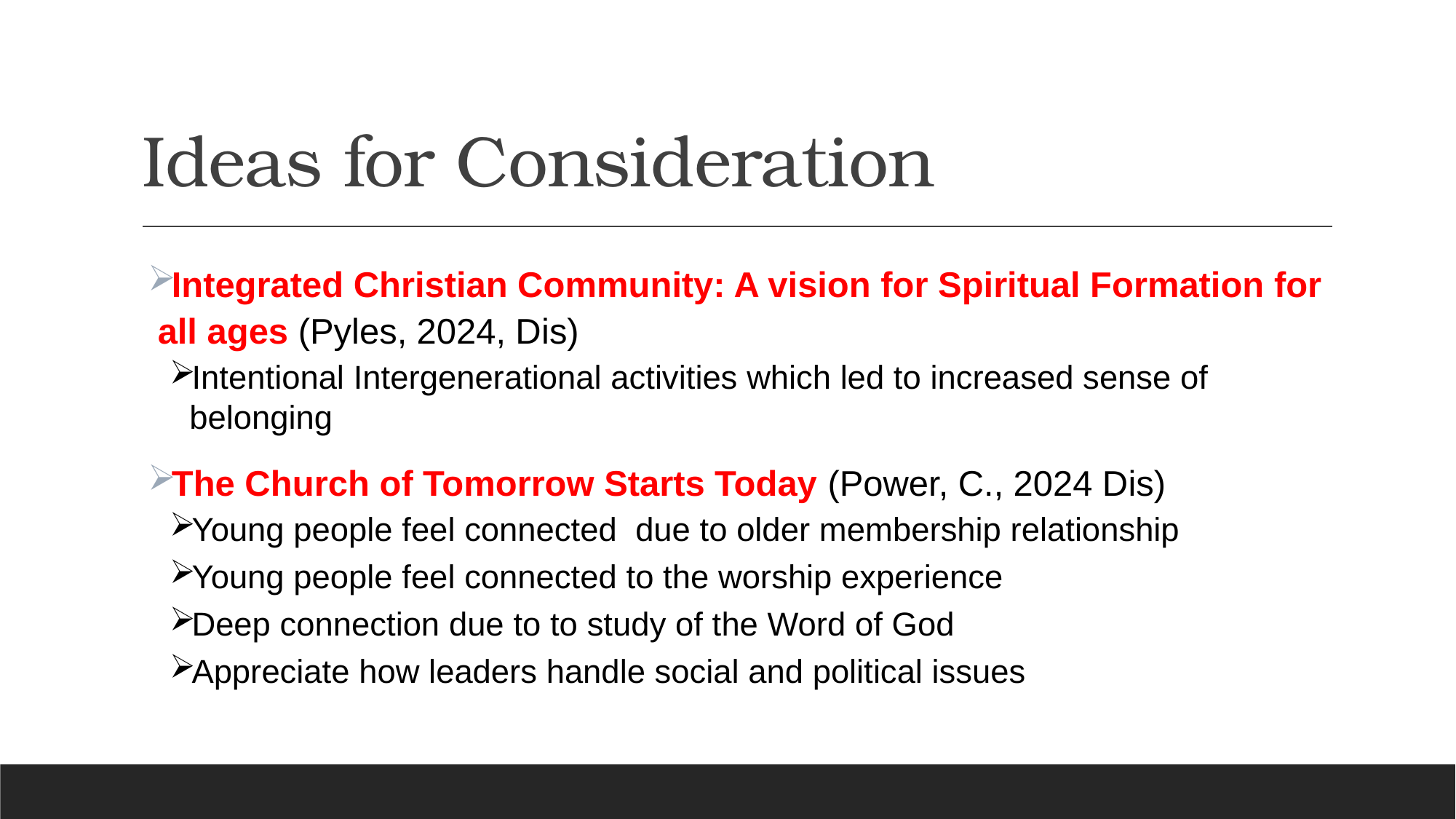

# Ideas for Consideration
Integrated Christian Community: A vision for Spiritual Formation for all ages (Pyles, 2024, Dis)
Intentional Intergenerational activities which led to increased sense of belonging
The Church of Tomorrow Starts Today (Power, C., 2024 Dis)
Young people feel connected  due to older membership relationship
Young people feel connected to the worship experience
Deep connection due to to study of the Word of God
Appreciate how leaders handle social and political issues